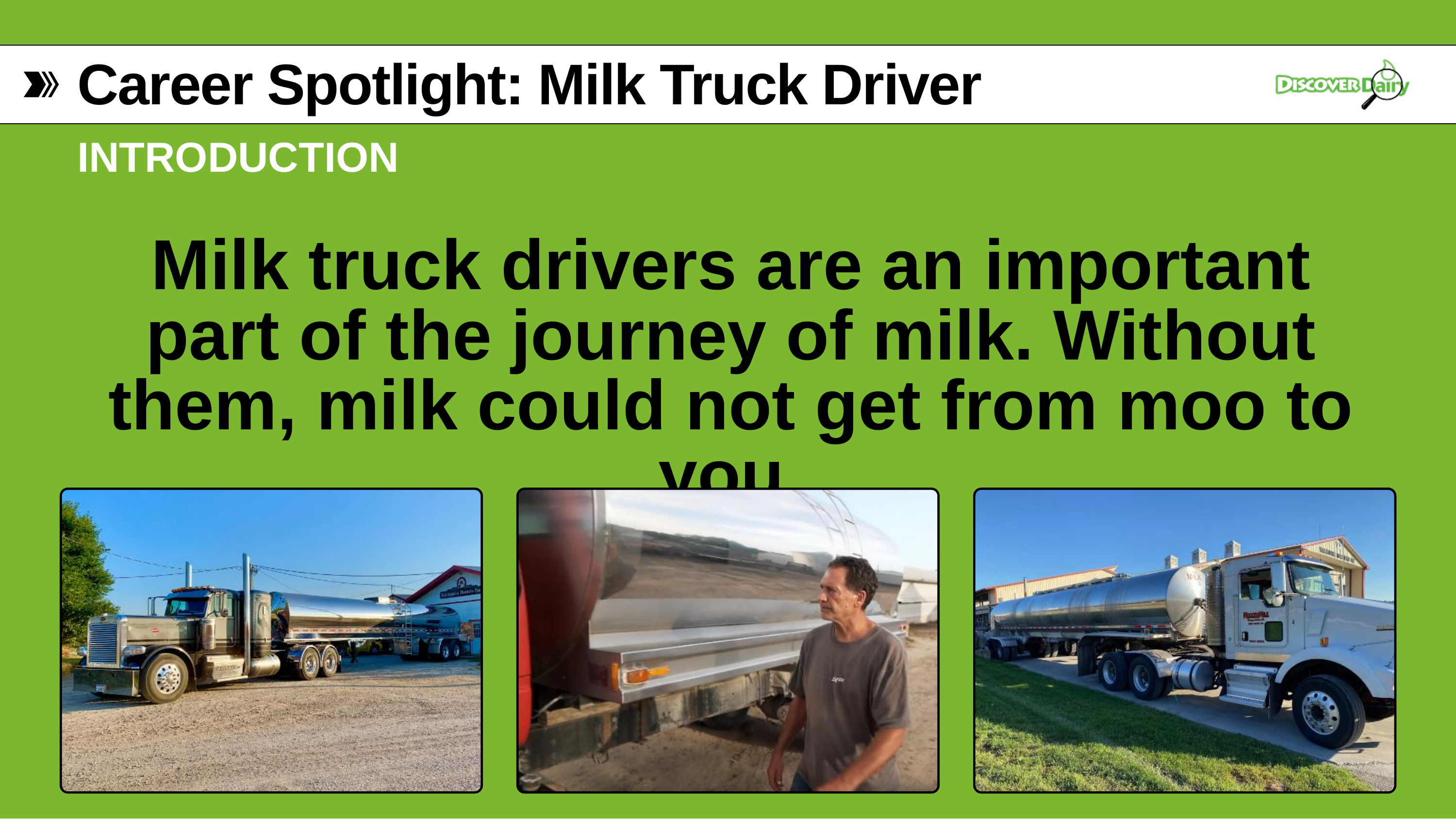

Career Spotlight: Milk Truck Driver

INTRODUCTION
Milk truck drivers are an important part of the journey of milk. Without them, milk could not get from moo to you.